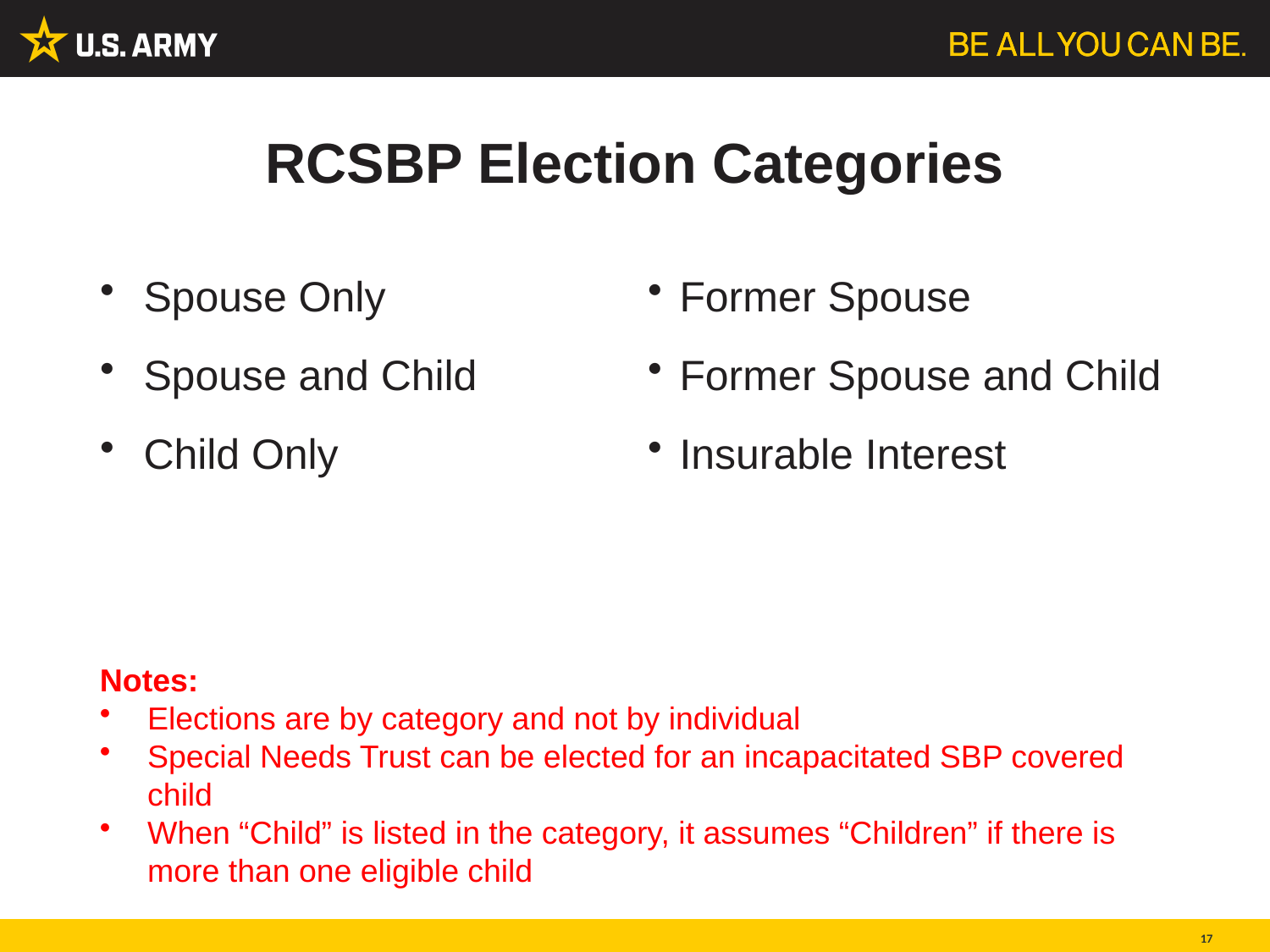

# RCSBP Election Categories
 Spouse Only
 Spouse and Child
 Child Only

Former Spouse
Former Spouse and Child
Insurable Interest

Notes:
Elections are by category and not by individual
Special Needs Trust can be elected for an incapacitated SBP covered child
When “Child” is listed in the category, it assumes “Children” if there is more than one eligible child